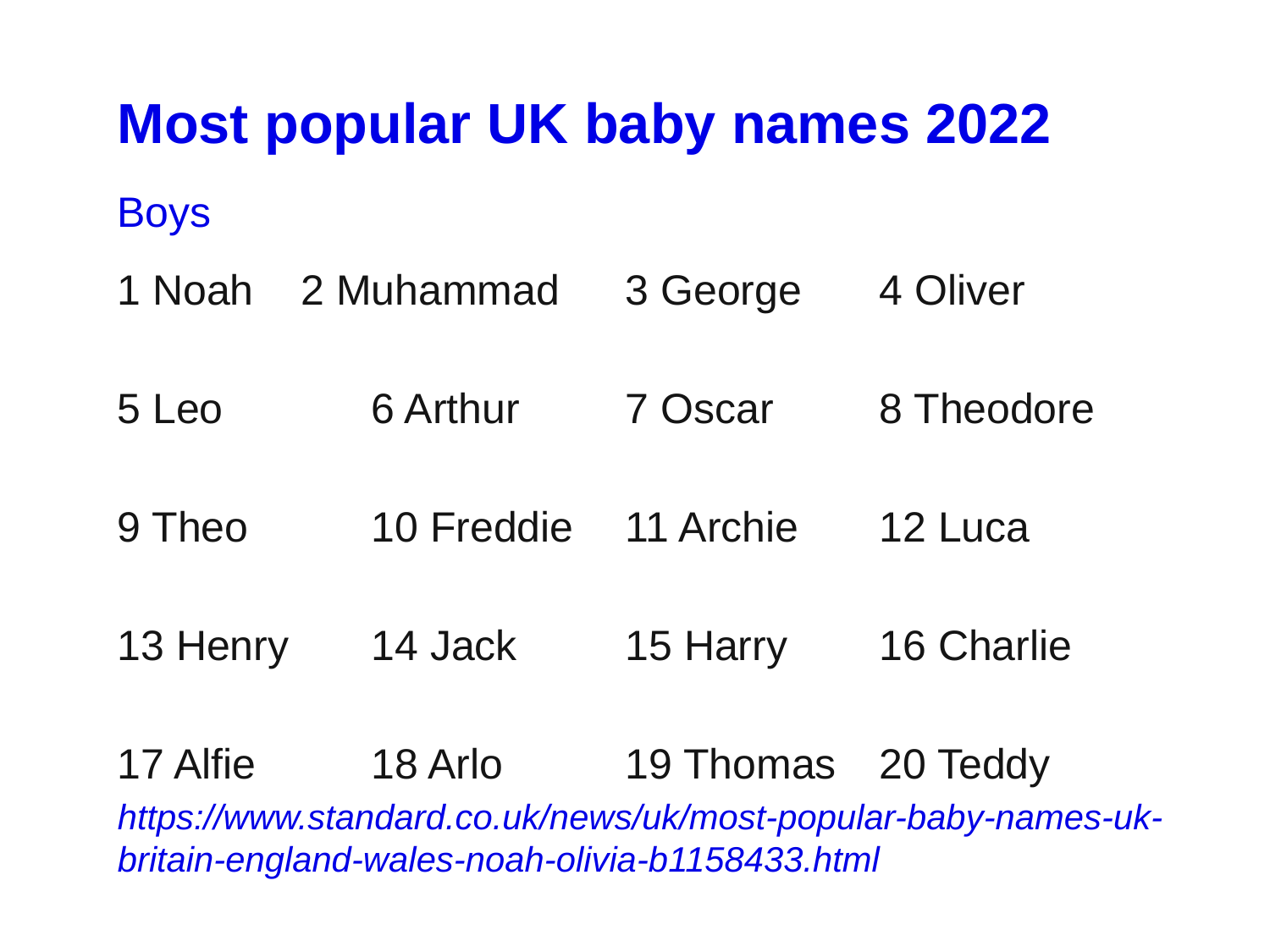

Most popular UK baby names 2022
Boys
1 Noah    2 Muhammad 	3 George	4 Oliver

5 Leo		6 Arthur	7 Oscar	8 Theodore

9 Theo	10 Freddie	11 Archie	12 Luca

13 Henry	14 Jack	15 Harry	16 Charlie

17 Alfie	18 Arlo	19 Thomas	20 Teddy
https://www.standard.co.uk/news/uk/most-popular-baby-names-uk-britain-england-wales-noah-olivia-b1158433.html